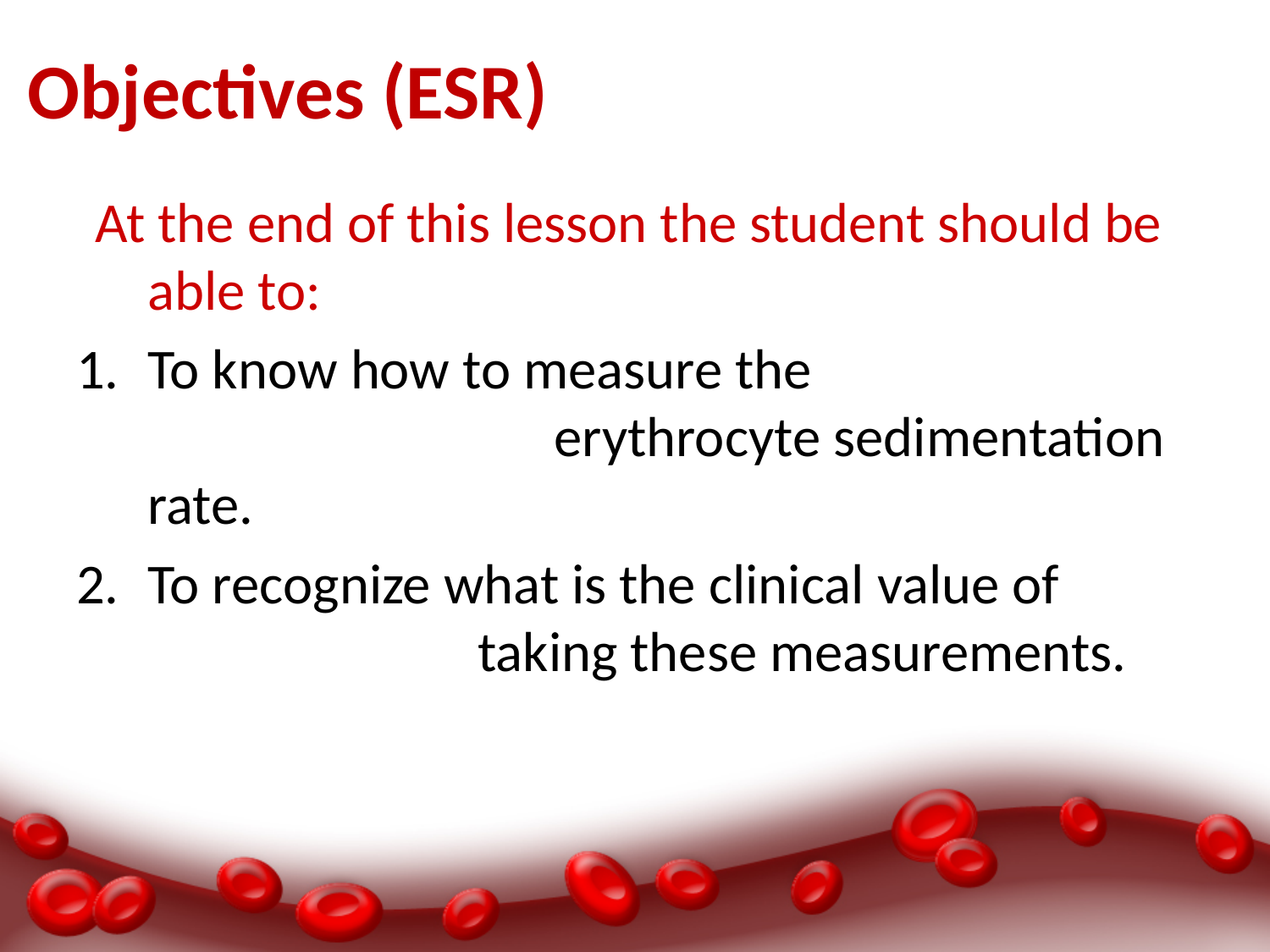

# Objectives (ESR)
  At the end of this lesson the student should be able to:
To know how to measure the                                                               erythrocyte sedimentation rate.
To recognize what is the clinical value of                                     taking these measurements.